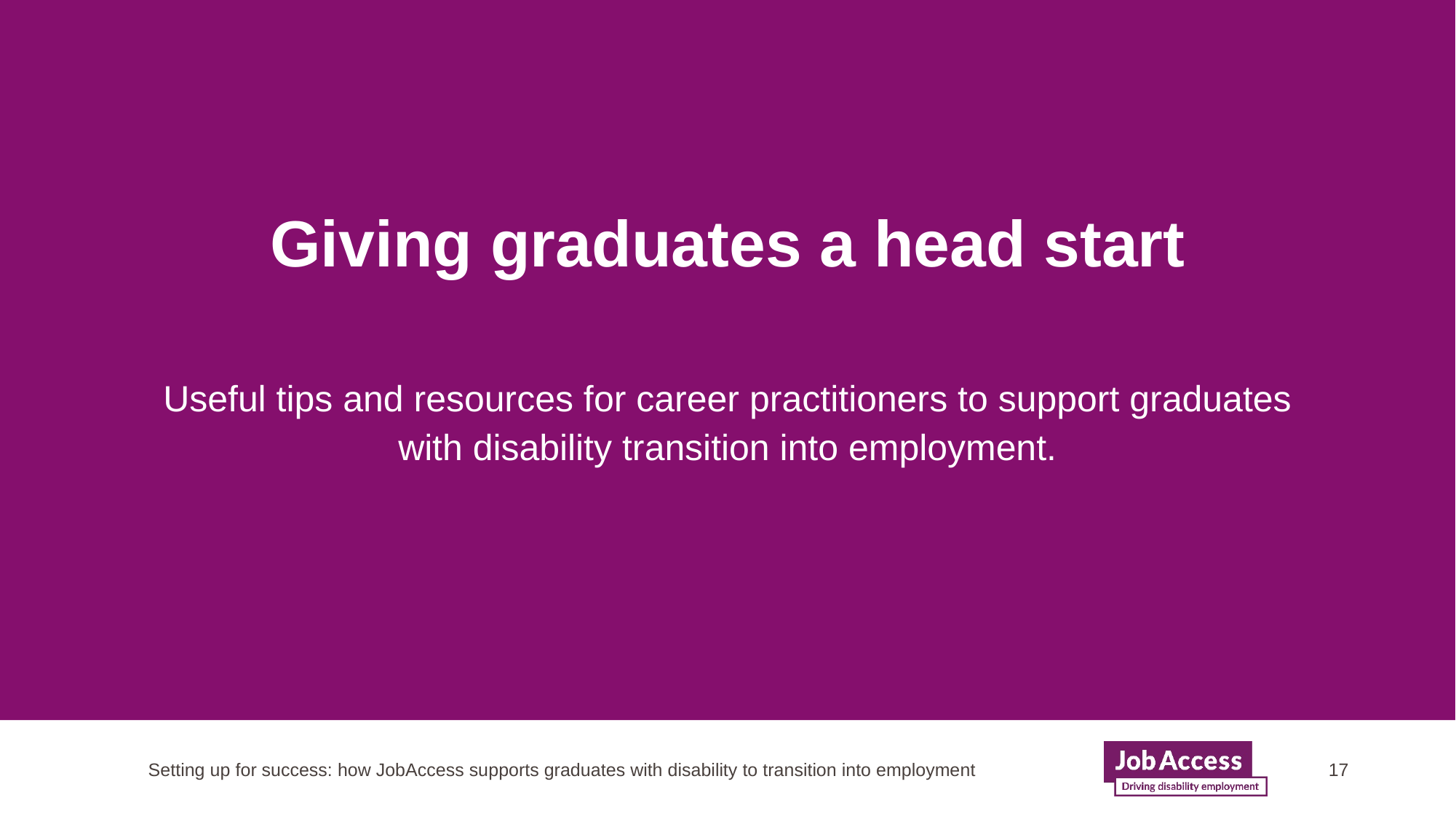

# Giving graduates a head start
Useful tips and resources for career practitioners to support graduates with disability transition into employment.
Setting up for success: how JobAccess supports graduates with disability to transition into employment
17